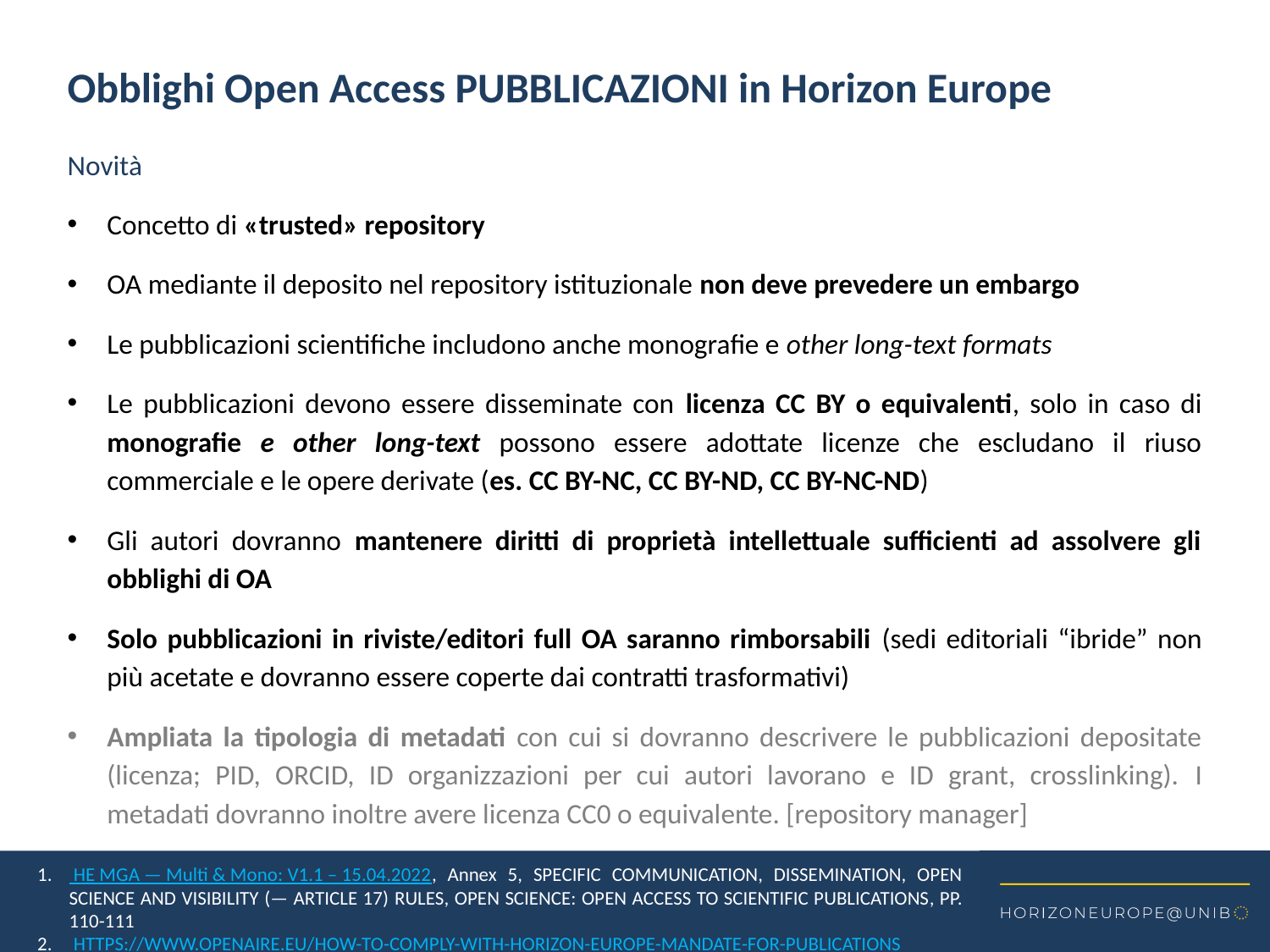

Obblighi Open Access PUBBLICAZIONI in Horizon Europe
Novità
Concetto di «trusted» repository
OA mediante il deposito nel repository istituzionale non deve prevedere un embargo
Le pubblicazioni scientifiche includono anche monografie e other long-text formats
Le pubblicazioni devono essere disseminate con licenza CC BY o equivalenti, solo in caso di monografie e other long-text possono essere adottate licenze che escludano il riuso commerciale e le opere derivate (es. CC BY-NC, CC BY-ND, CC BY-NC-ND)
Gli autori dovranno mantenere diritti di proprietà intellettuale sufficienti ad assolvere gli obblighi di OA
Solo pubblicazioni in riviste/editori full OA saranno rimborsabili (sedi editoriali “ibride” non più acetate e dovranno essere coperte dai contratti trasformativi)
Ampliata la tipologia di metadati con cui si dovranno descrivere le pubblicazioni depositate (licenza; PID, ORCID, ID organizzazioni per cui autori lavorano e ID grant, crosslinking). I metadati dovranno inoltre avere licenza CC0 o equivalente. [repository manager]

 HE MGA — Multi & Mono: V1.1 – 15.04.2022, Annex 5, Specific Communication, Dissemination, Open Science and Visibility (— ARTICLE 17) Rules, Open science: open access to scientific publications, pp. 110-111
 https://www.openaire.eu/how-to-comply-with-horizon-europe-mandate-for-publications